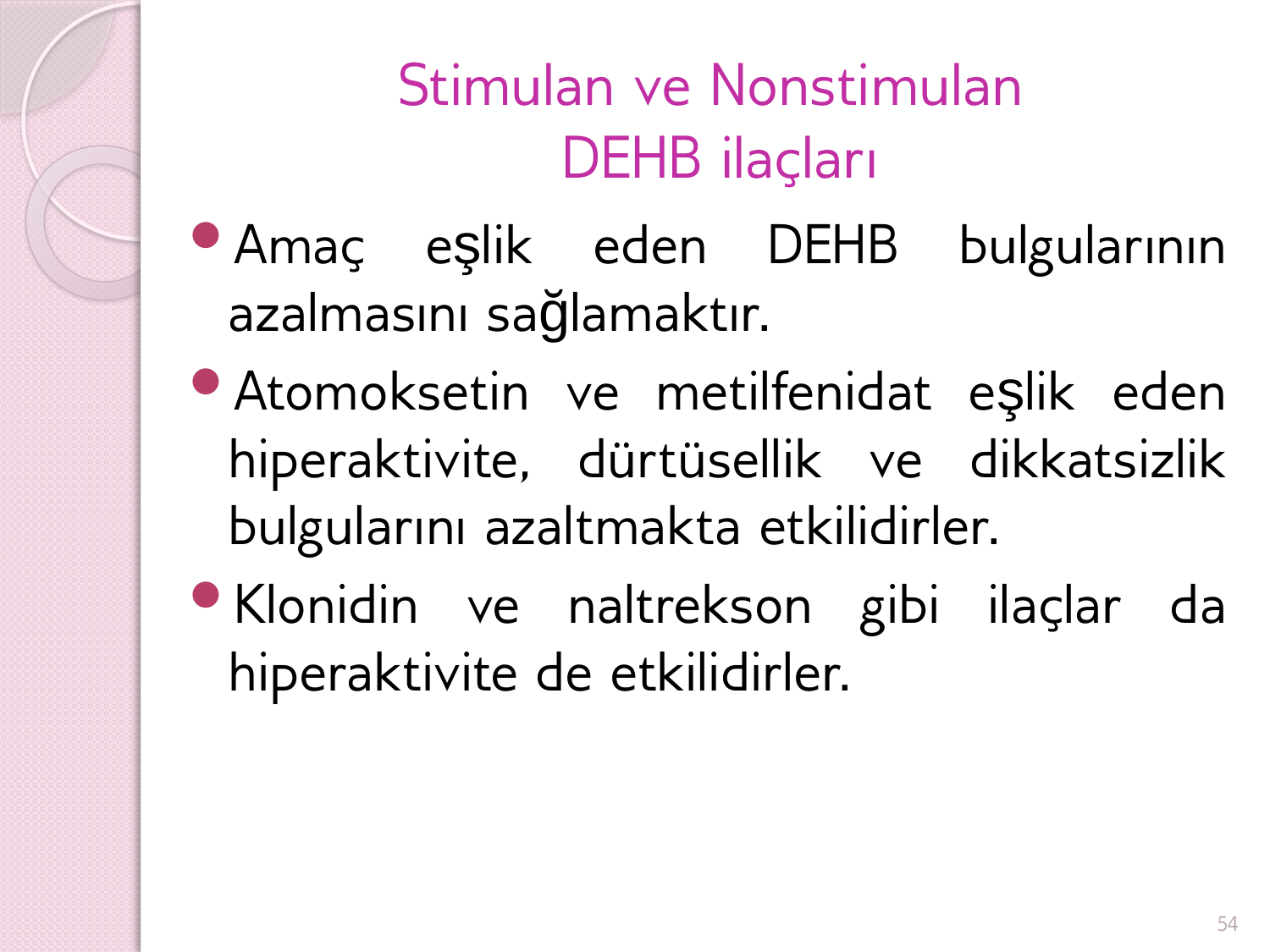

# Stimulan ve Nonstimulan DEHB ilaçları
Amaç eşlik eden DEHB bulgularının azalmasını sağlamaktır.
Atomoksetin ve metilfenidat eşlik eden hiperaktivite, dürtüsellik ve dikkatsizlik bulgularını azaltmakta etkilidirler.
Klonidin ve naltrekson gibi ilaçlar da hiperaktivite de etkilidirler.

54